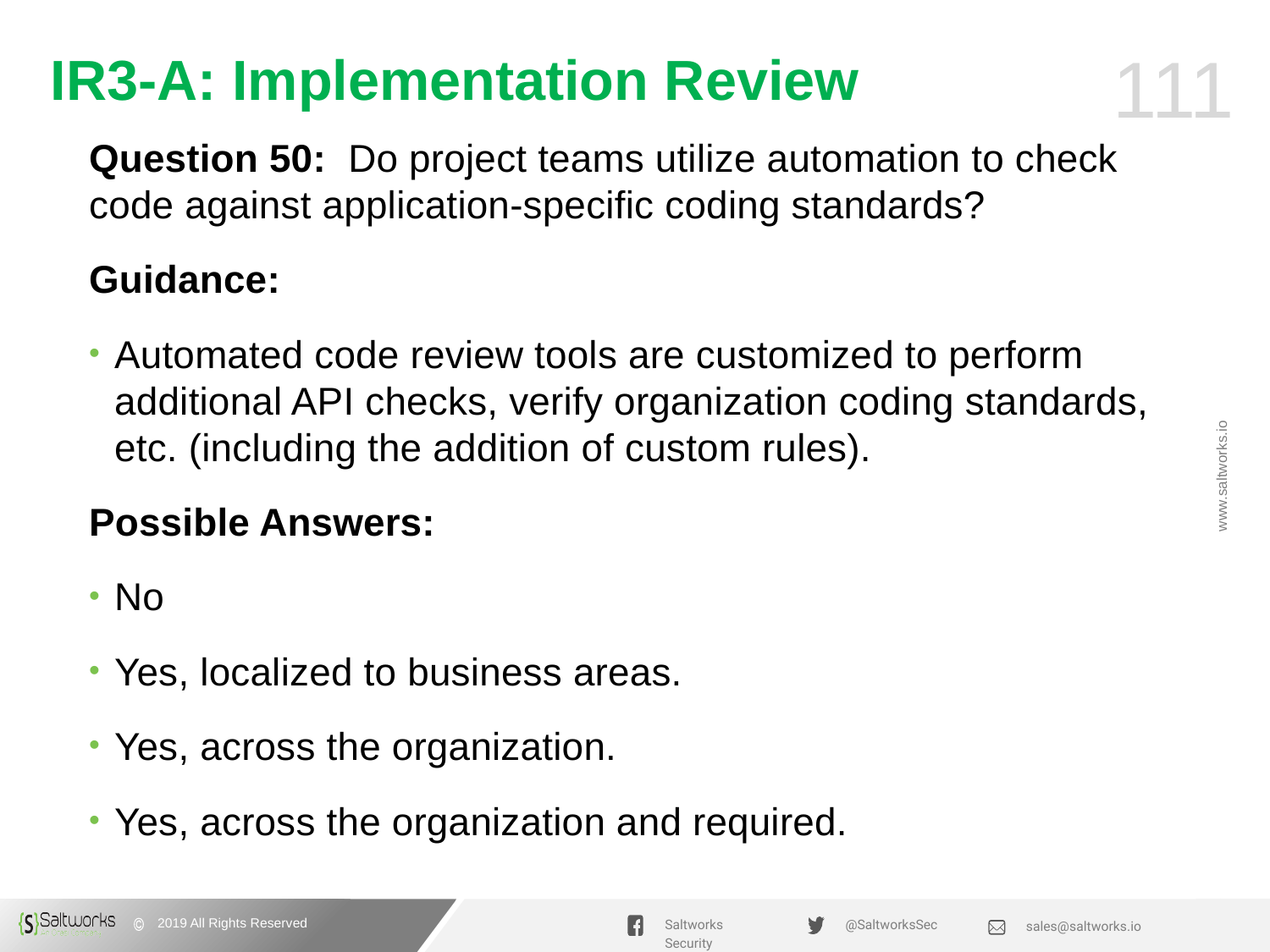

# IR3-A: Implementation Review
Question 50:  Do project teams utilize automation to check code against application-specific coding standards?
Guidance:
Automated code review tools are customized to perform additional API checks, verify organization coding standards, etc. (including the addition of custom rules).
Possible Answers:
No
Yes, localized to business areas.
Yes, across the organization.
Yes, across the organization and required.